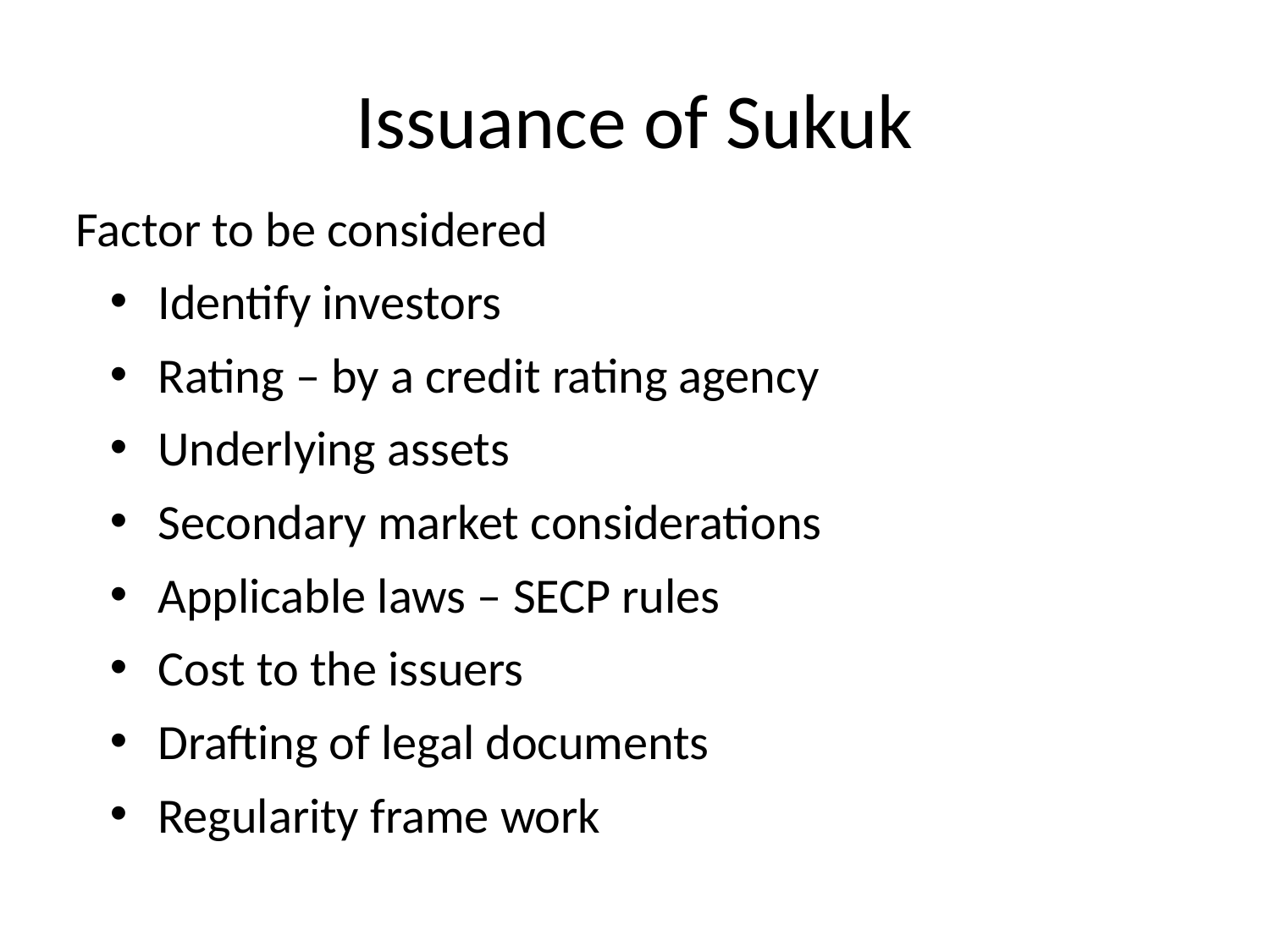

# Issuance of Sukuk
Factor to be considered
Identify investors
Rating – by a credit rating agency
Underlying assets
Secondary market considerations
Applicable laws – SECP rules
Cost to the issuers
Drafting of legal documents
Regularity frame work